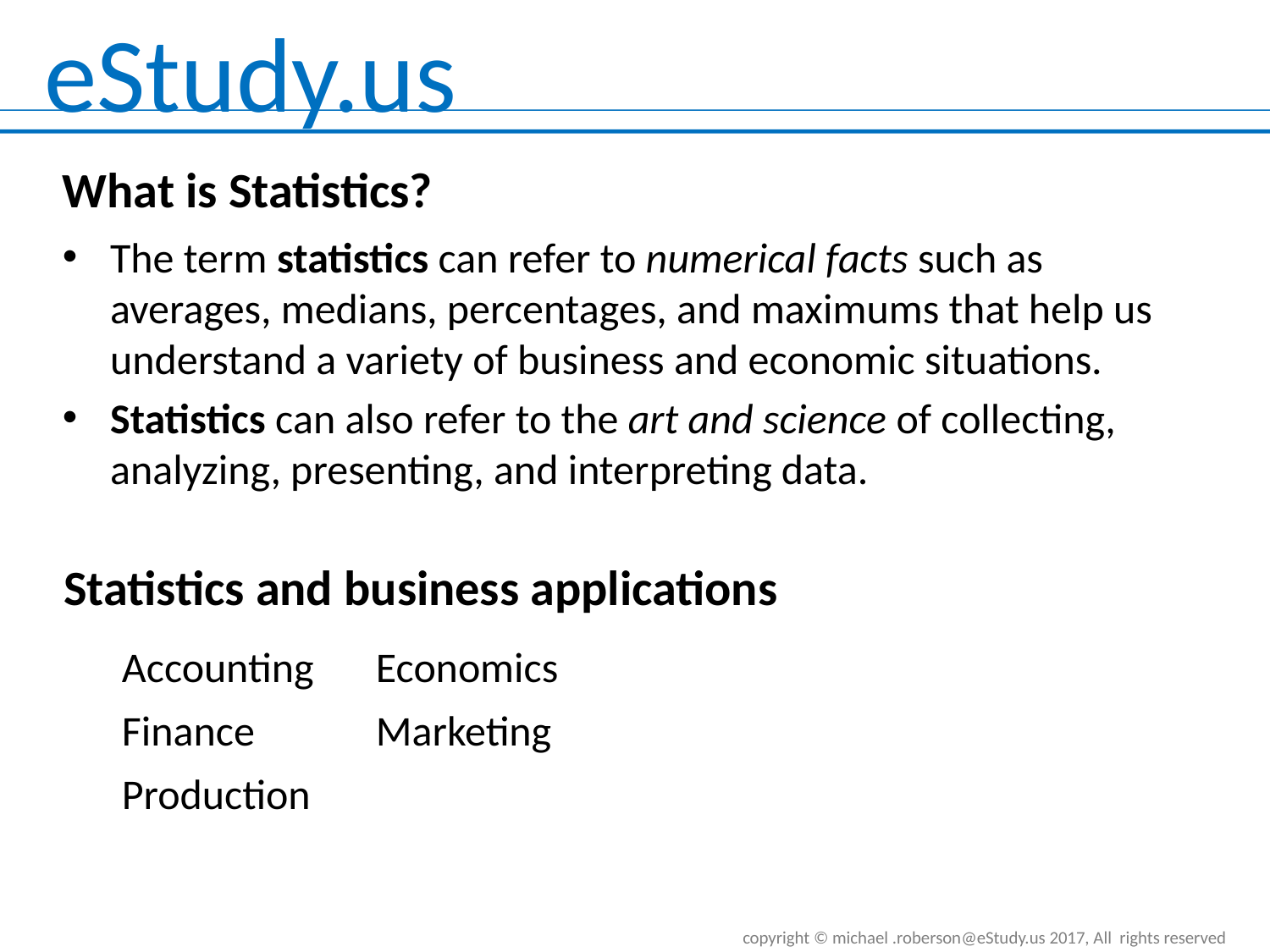

What is Statistics?
The term statistics can refer to numerical facts such as averages, medians, percentages, and maximums that help us understand a variety of business and economic situations.
Statistics can also refer to the art and science of collecting, analyzing, presenting, and interpreting data.
Statistics and business applications
Accounting	Economics
Finance	Marketing
Production